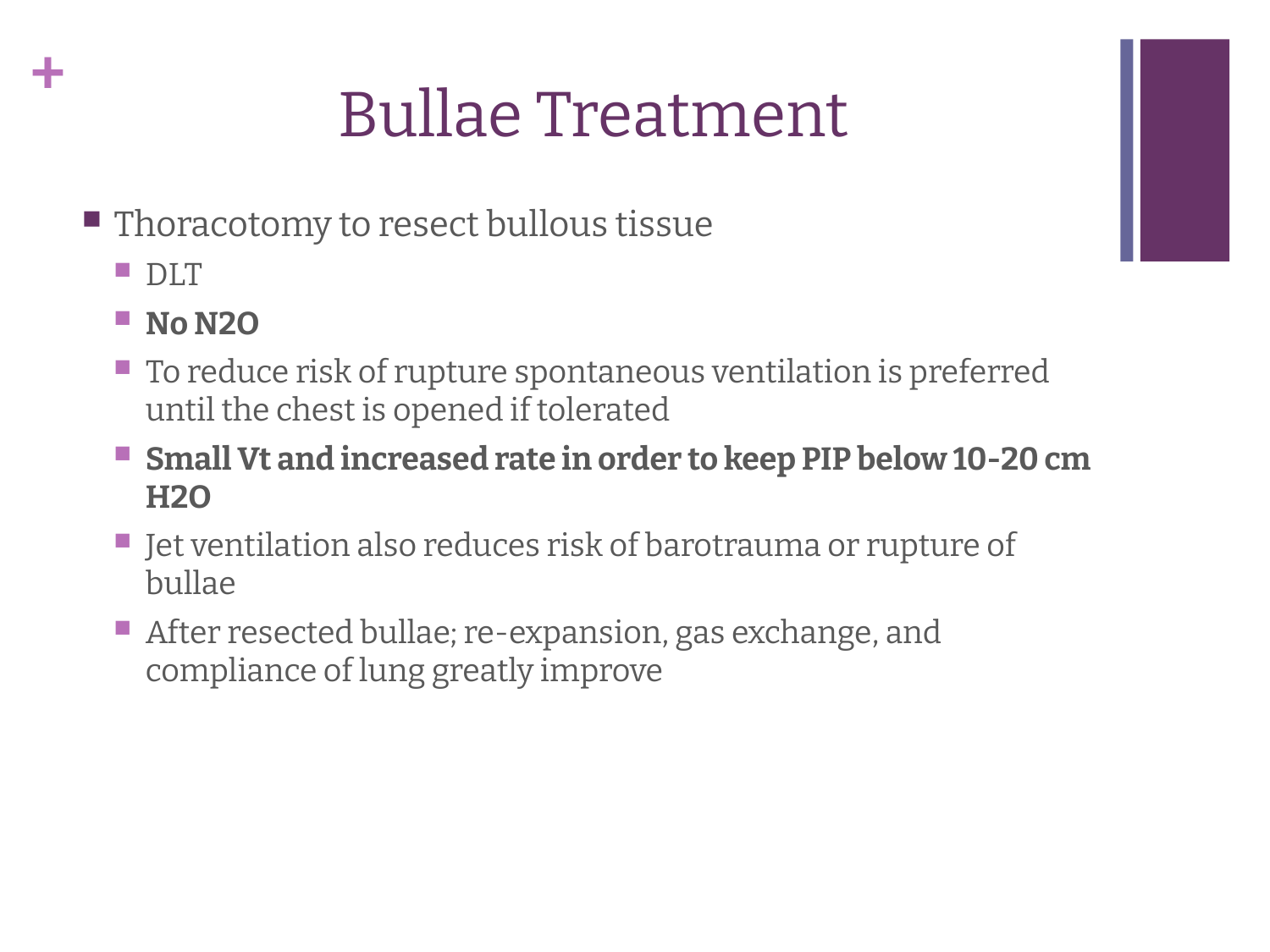

# Bullae Treatment
Thoracotomy to resect bullous tissue
DLT
No N2O
To reduce risk of rupture spontaneous ventilation is preferred until the chest is opened if tolerated
Small Vt and increased rate in order to keep PIP below 10-20 cm H2O
Jet ventilation also reduces risk of barotrauma or rupture of bullae
After resected bullae; re-expansion, gas exchange, and compliance of lung greatly improve